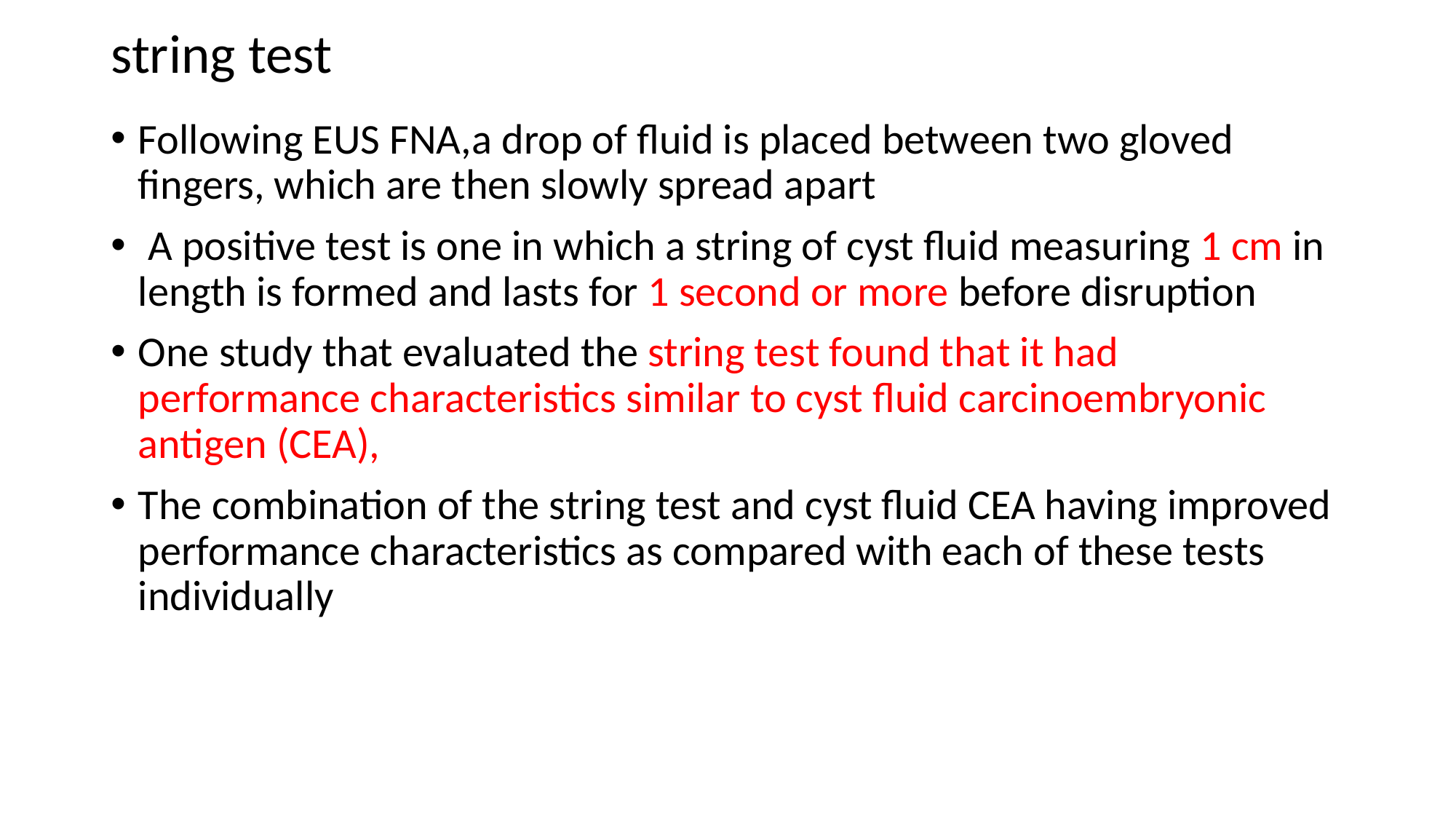

# string test
Following EUS FNA,a drop of fluid is placed between two gloved  fingers, which are then slowly spread apart
 A positive test is one in which a string of cyst fluid measuring 1 cm in length is formed and lasts for 1 second or more before disruption
One study that evaluated the string test found that it had performance characteristics similar to cyst fluid carcinoembryonic antigen (CEA),
The combination of the string test and cyst fluid CEA having improved performance characteristics as compared with each of these tests individually